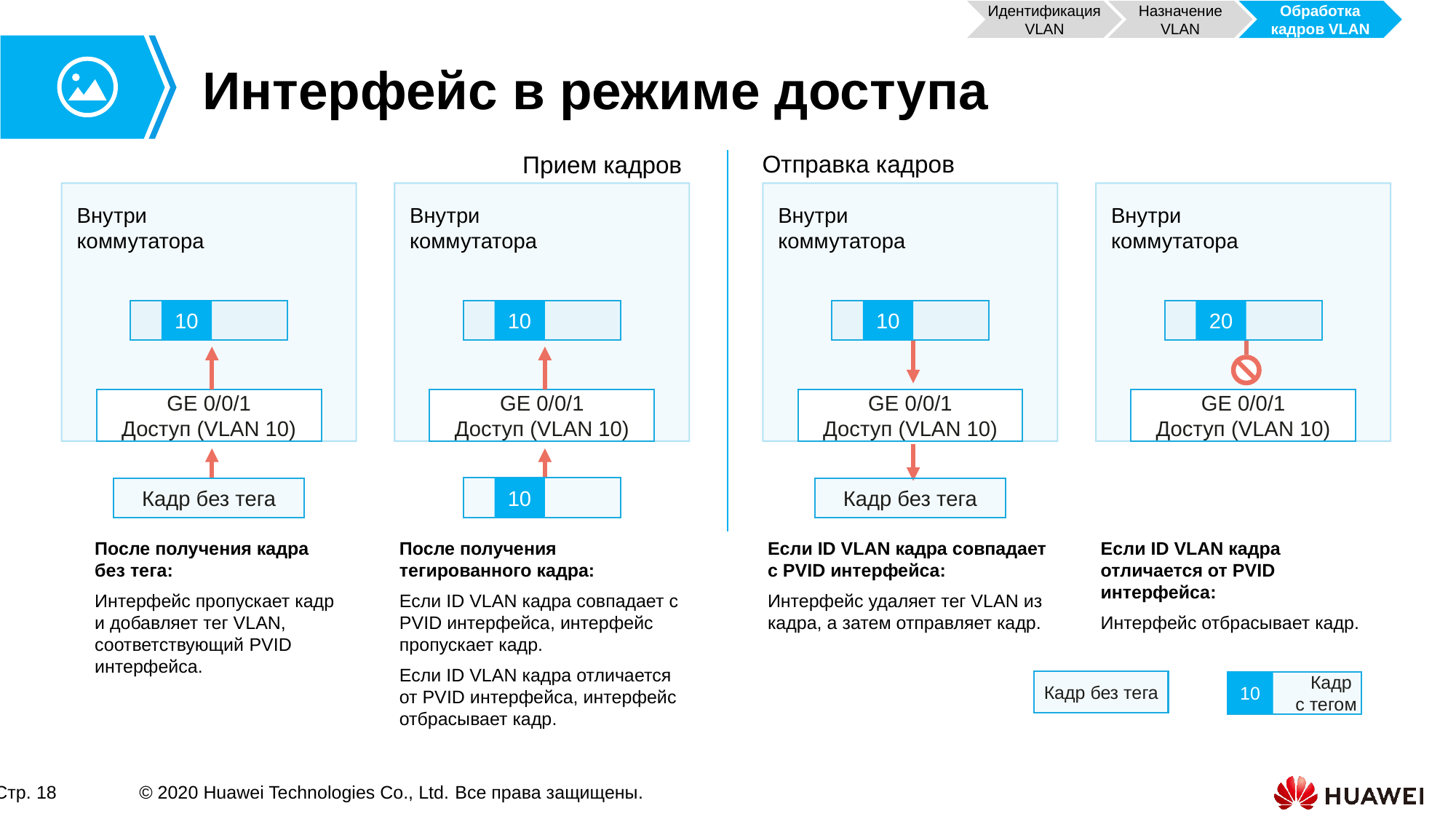

Идентификация VLAN
Назначение VLAN
Обработка кадров VLAN
# Интерфейс в режиме доступа
Отправка кадров
Прием кадров

Внутри коммутатора
Внутри коммутатора
Внутри коммутатора
Внутри коммутатора

10

10

10

20

GE 0/0/1
Доступ (VLAN 10)
GE 0/0/1
Доступ (VLAN 10)
GE 0/0/1
Доступ (VLAN 10)
GE 0/0/1
Доступ (VLAN 10)

10
Кадр без тега
Кадр без тега
После получения кадра без тега:
Интерфейс пропускает кадр и добавляет тег VLAN, соответствующий PVID интерфейса.
После получения тегированного кадра:
Если ID VLAN кадра совпадает с PVID интерфейса, интерфейс пропускает кадр.
Если ID VLAN кадра отличается от PVID интерфейса, интерфейс отбрасывает кадр.
Если ID VLAN кадра совпадает с PVID интерфейса:
Интерфейс удаляет тег VLAN из кадра, а затем отправляет кадр.
Если ID VLAN кадра отличается от PVID интерфейса:
Интерфейс отбрасывает кадр.
Кадр без тега
10
Кадр
с тегом